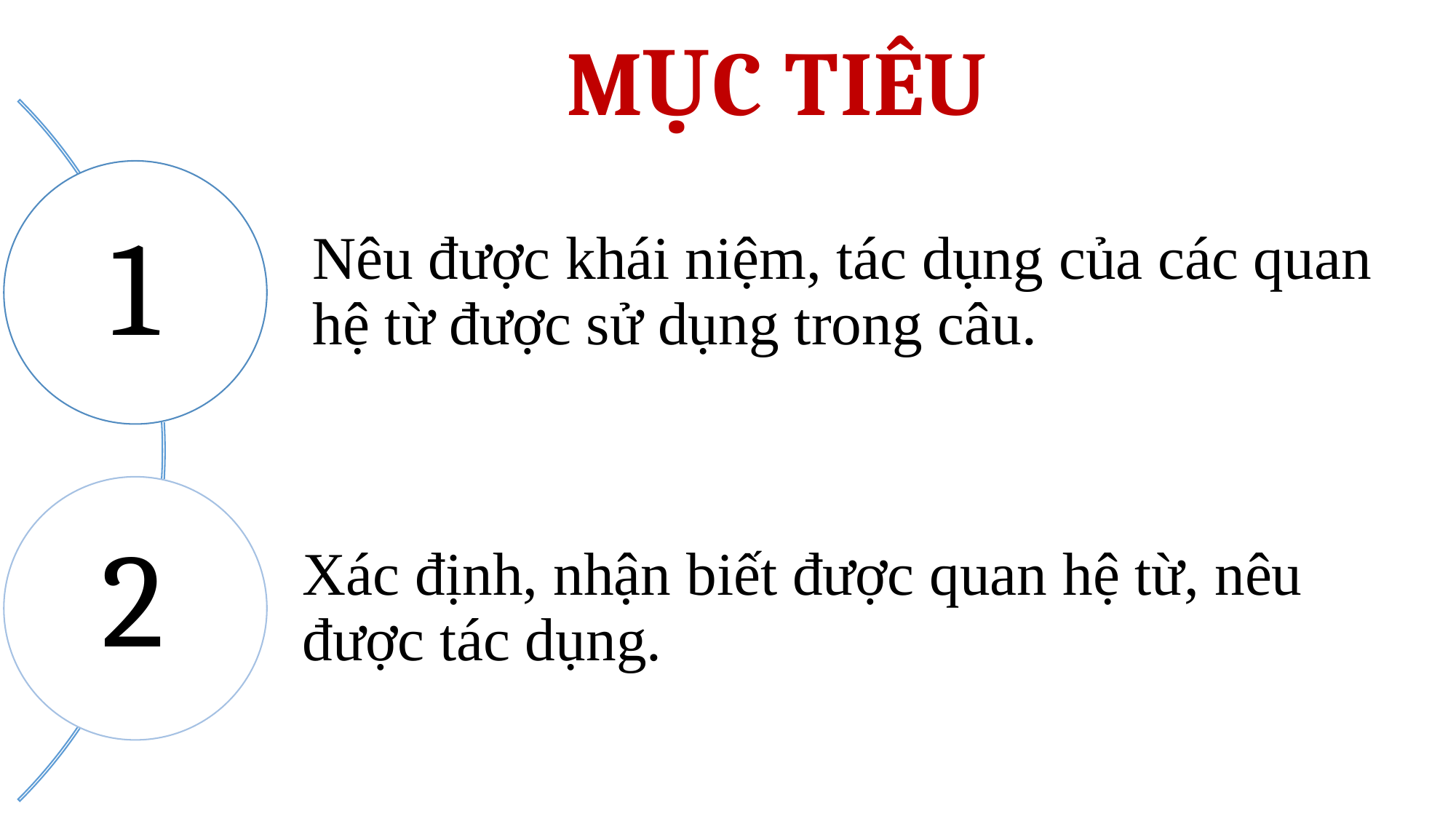

MỤC TIÊU
Nêu được khái niệm, tác dụng của các quan hệ từ được sử dụng trong câu.
Xác định, nhận biết được quan hệ từ, nêu được tác dụng.
1
2